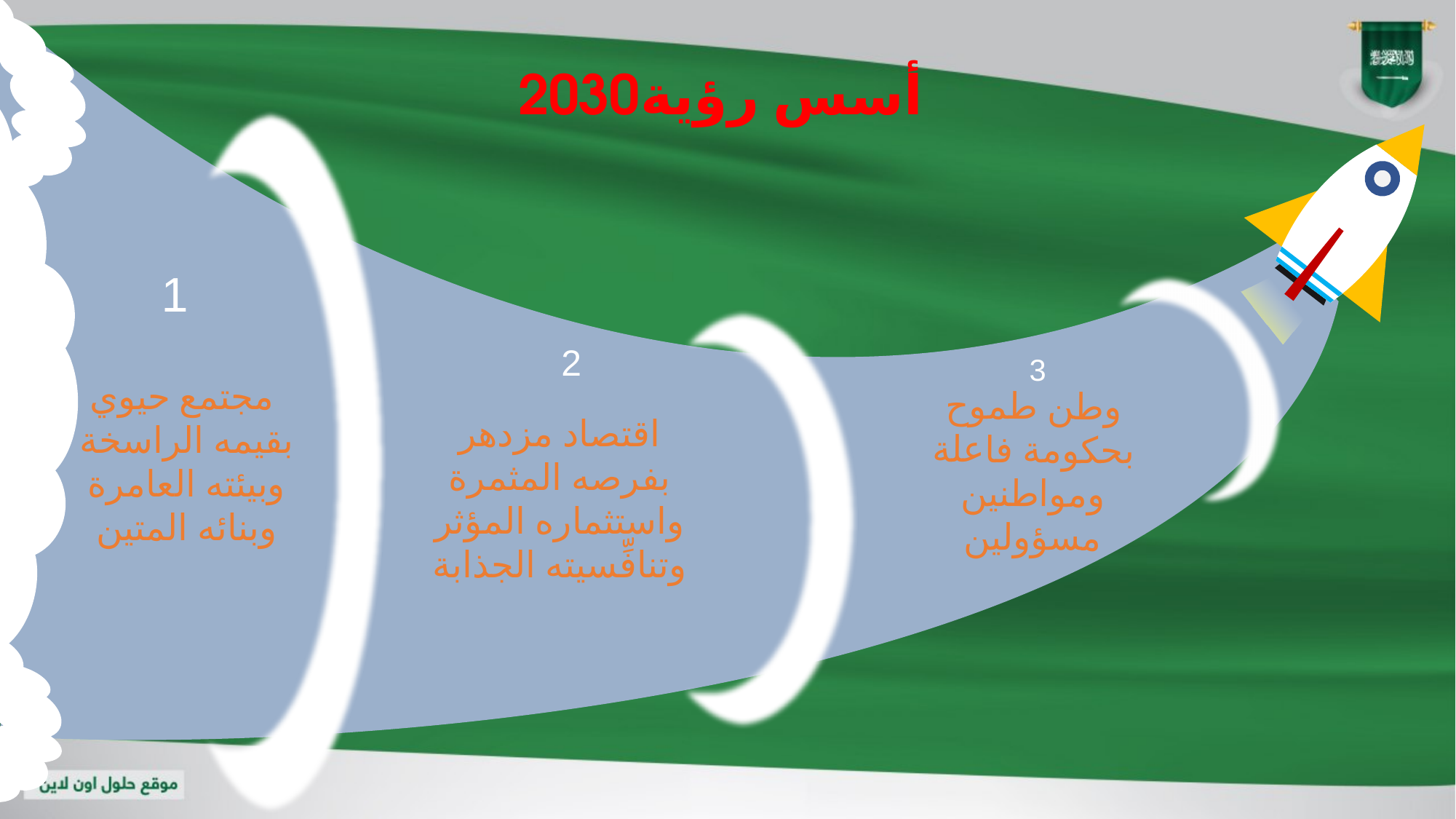

2030أسس رؤية

1
مجتمع حيوي
بقيمه الراسخة وبيئته العامرة وبنائه المتين

2
اقتصاد مزدهر بفرصه المثمرة واستثماره المؤثر وتنافِّسيته الجذابة
3
وطن طموح بحكومة فاعلة ومواطنين مسؤولين